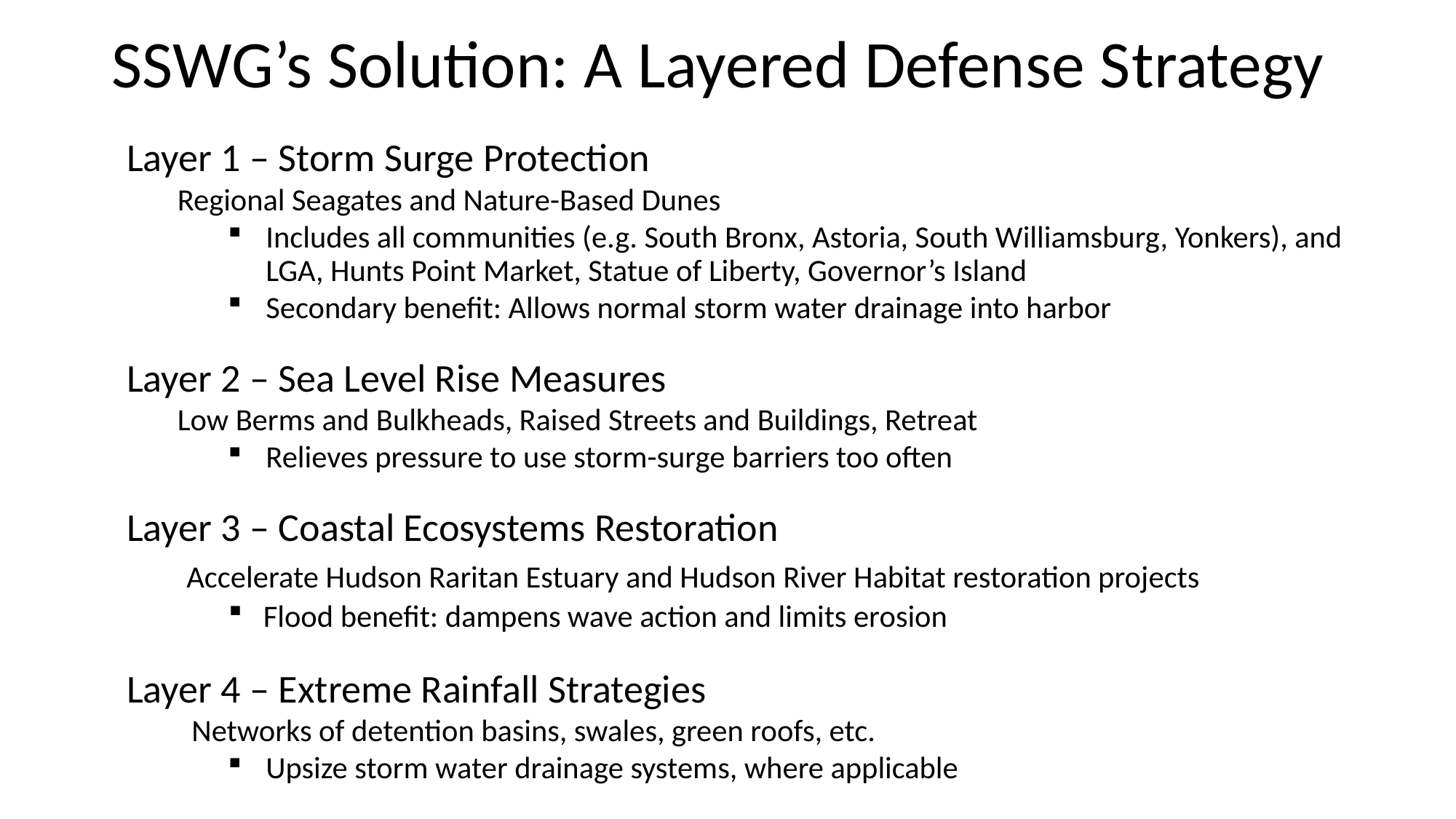

# SSWG’s Solution: A Layered Defense Strategy
Layer 1 – Storm Surge Protection
Regional Seagates and Nature-Based Dunes
Includes all communities (e.g. South Bronx, Astoria, South Williamsburg, Yonkers), and LGA, Hunts Point Market, Statue of Liberty, Governor’s Island
Secondary benefit: Allows normal storm water drainage into harbor

Layer 2 – Sea Level Rise Measures
Low Berms and Bulkheads, Raised Streets and Buildings, Retreat
Relieves pressure to use storm-surge barriers too often

Layer 3 – Coastal Ecosystems Restoration
 Accelerate Hudson Raritan Estuary and Hudson River Habitat restoration projects
    Flood benefit: dampens wave action and limits erosion

Layer 4 – Extreme Rainfall Strategies
  Networks of detention basins, swales, green roofs, etc.
Upsize storm water drainage systems, where applicable